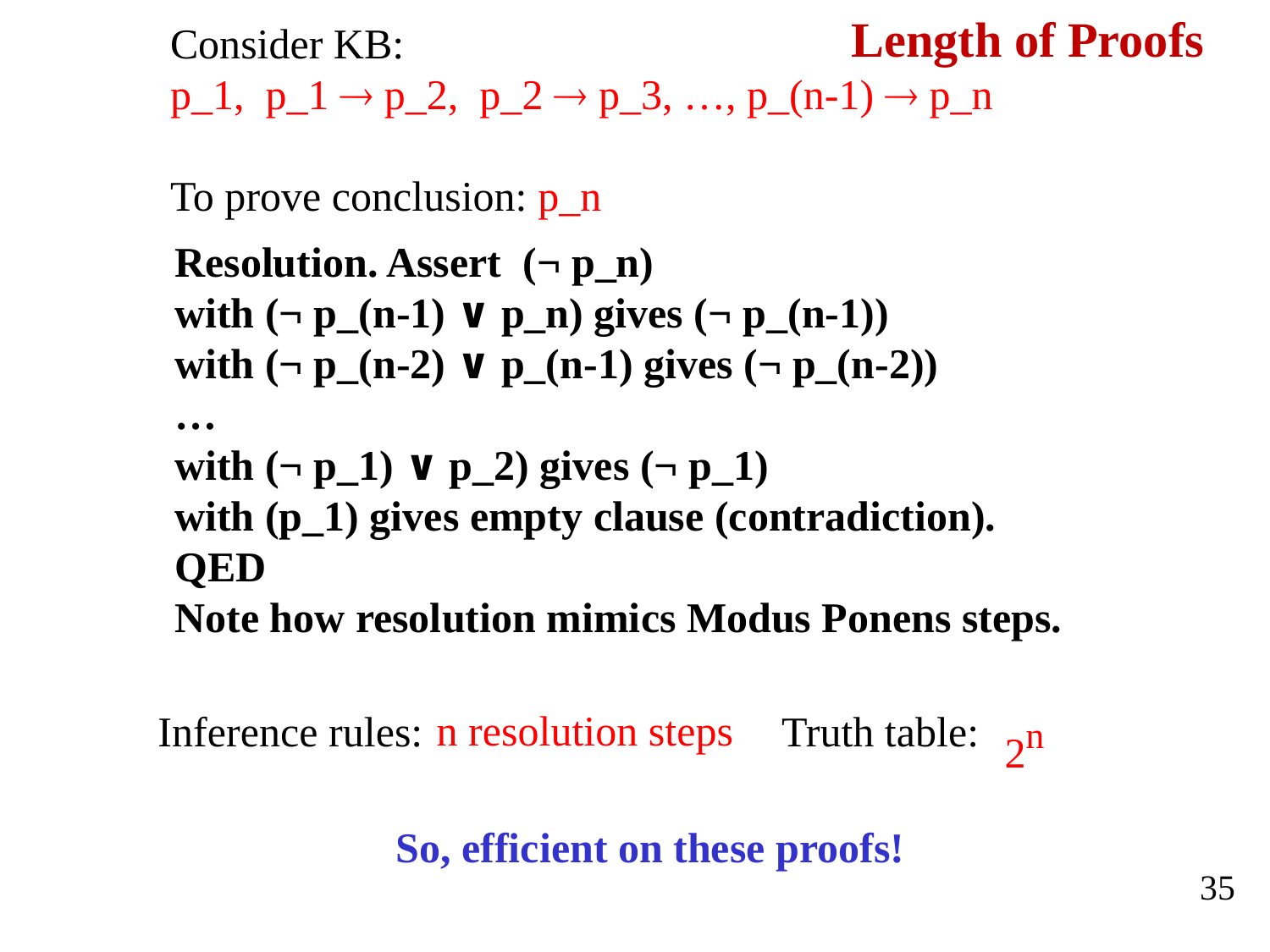

# Length of Proofs
Consider KB:
p_1,  p_1 → p_2,  p_2 → p_3, …, p_(n-1) → p_n

To prove conclusion: p_n
Resolution. Assert  (¬ p_n)
with (¬ p_(n-1) ∨ p_n) gives (¬ p_(n-1))
with (¬ p_(n-2) ∨ p_(n-1) gives (¬ p_(n-2))
…
with (¬ p_1) ∨ p_2) gives (¬ p_1)
with (p_1) gives empty clause (contradiction).
QED
Note how resolution mimics Modus Ponens steps.
n resolution steps
  2n
Inference rules:                                  Truth table:
So, efficient on these proofs!